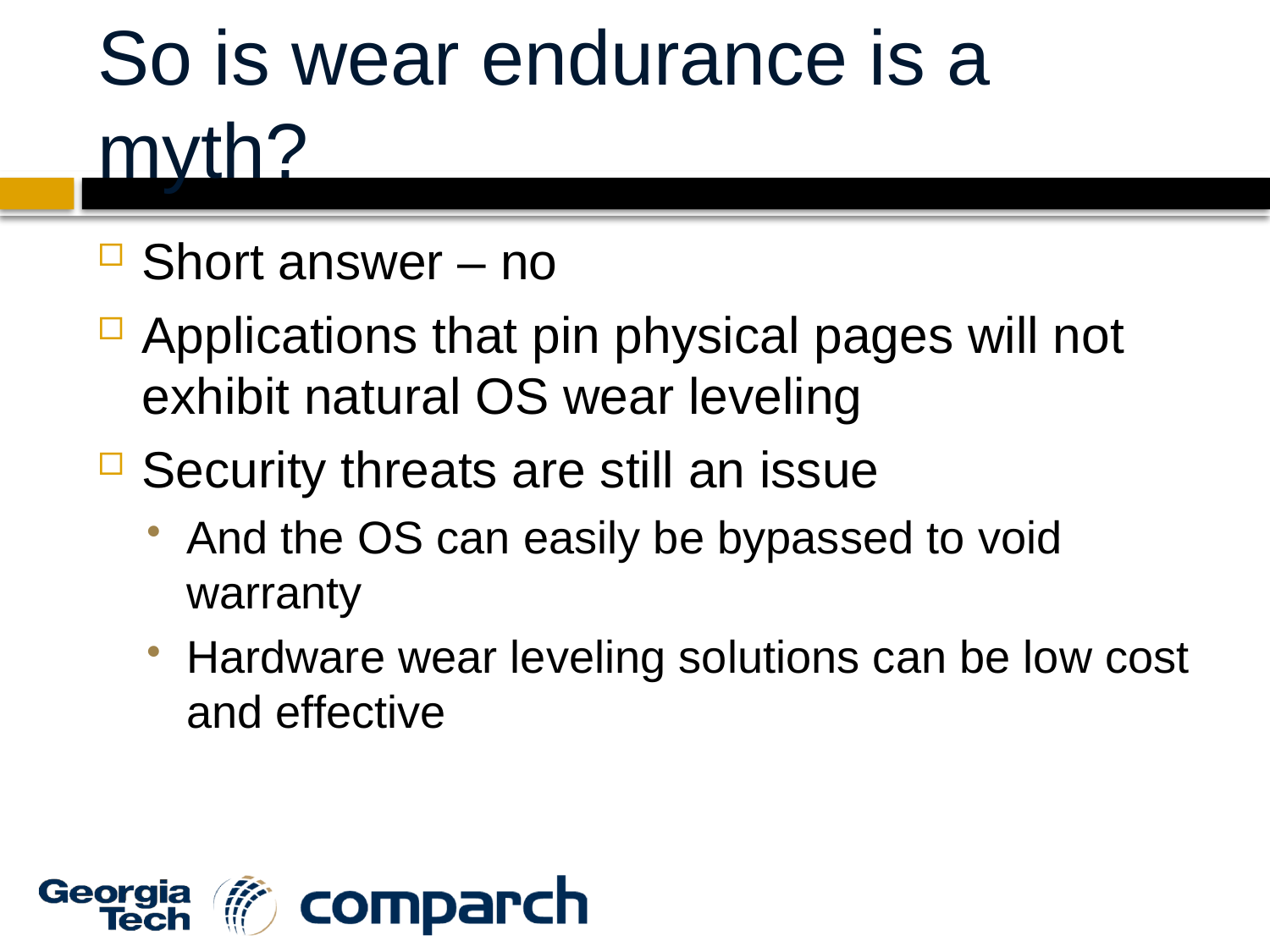

# So is wear endurance is a myth?
Short answer – no
Applications that pin physical pages will not exhibit natural OS wear leveling
Security threats are still an issue
And the OS can easily be bypassed to void warranty
Hardware wear leveling solutions can be low cost and effective